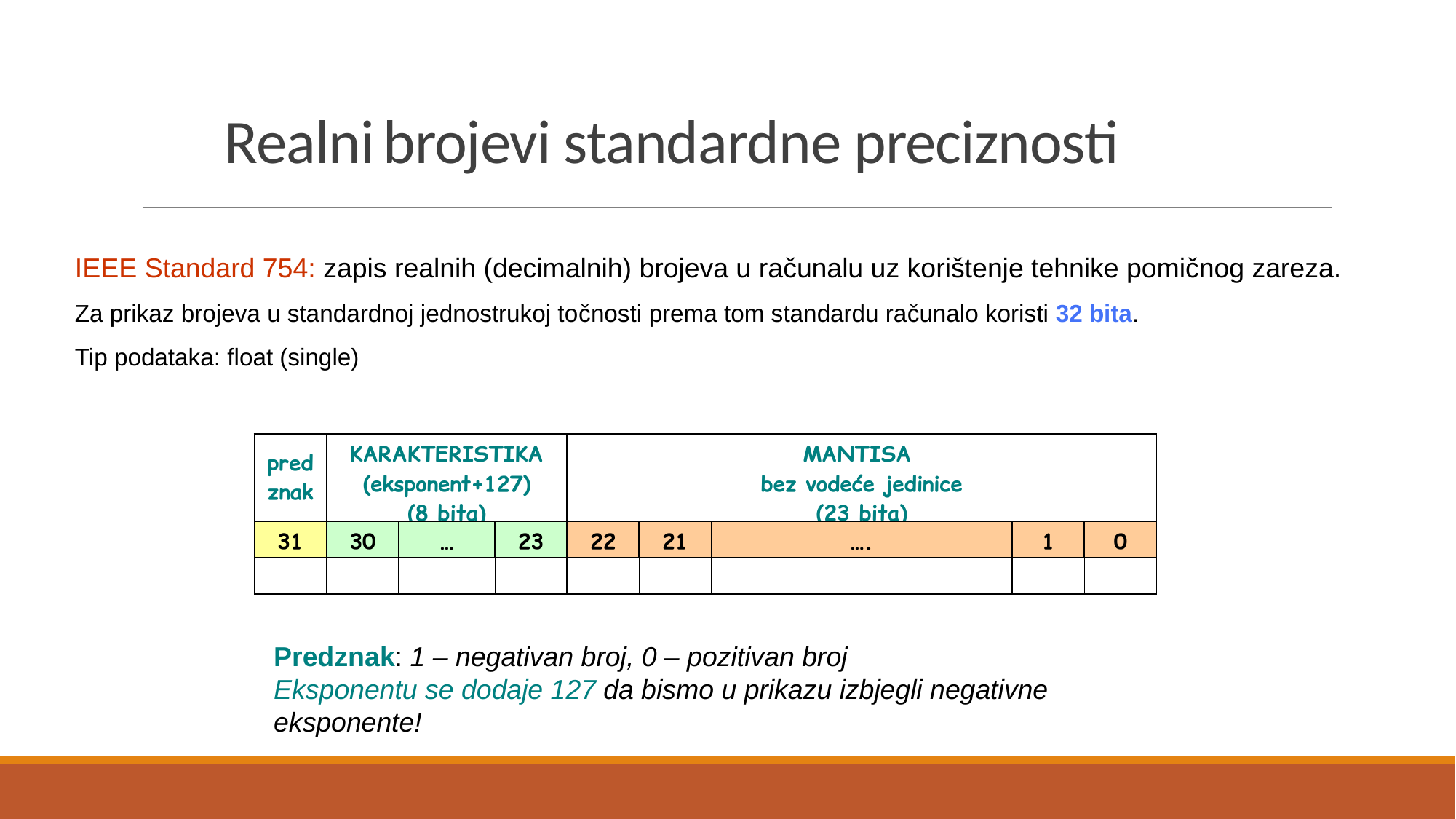

# Realni brojevi standardne preciznosti
IEEE Standard 754: zapis realnih (decimalnih) brojeva u računalu uz korištenje tehnike pomičnog zareza.
Za prikaz brojeva u standardnoj jednostrukoj točnosti prema tom standardu računalo koristi 32 bita.
Tip podataka: float (single)

| predznak | KARAKTERISTIKA (eksponent+127) (8 bita) |  |  | MANTISA bez vodeće jedinice (23 bita) |  |  |  |  |
| --- | --- | --- | --- | --- | --- | --- | --- | --- |
| 31 | 30 | … | 23 | 22 | 21 | …. | 1 | 0 |
|  |  |  |  |  |  |  |  |  |
Predznak: 1 – negativan broj, 0 – pozitivan broj
Eksponentu se dodaje 127 da bismo u prikazu izbjegli negativne eksponente!